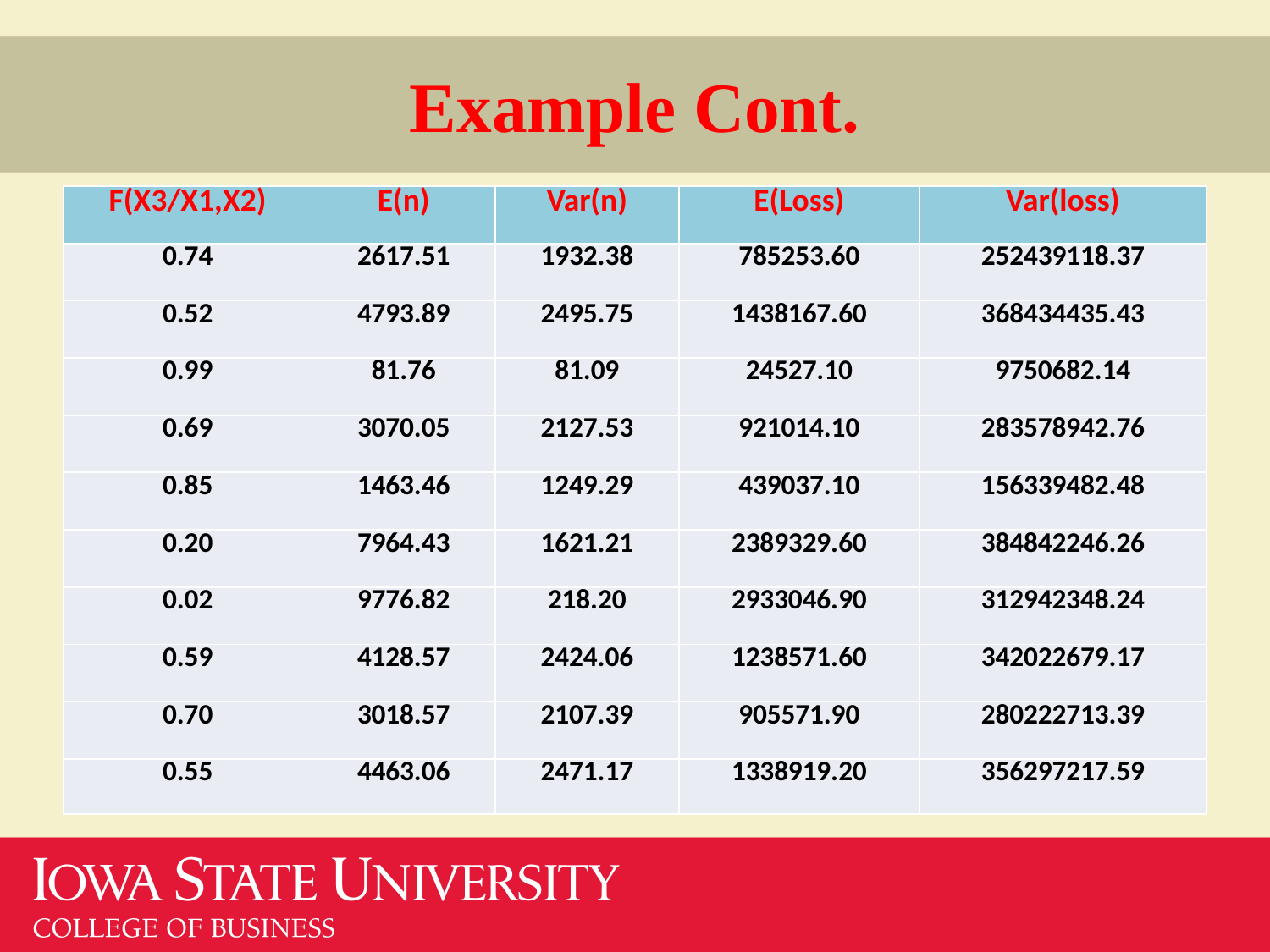

# Example Cont.
| F(X3/X1,X2) | E(n) | Var(n) | E(Loss) | Var(loss) |
| --- | --- | --- | --- | --- |
| 0.74 | 2617.51 | 1932.38 | 785253.60 | 252439118.37 |
| 0.52 | 4793.89 | 2495.75 | 1438167.60 | 368434435.43 |
| 0.99 | 81.76 | 81.09 | 24527.10 | 9750682.14 |
| 0.69 | 3070.05 | 2127.53 | 921014.10 | 283578942.76 |
| 0.85 | 1463.46 | 1249.29 | 439037.10 | 156339482.48 |
| 0.20 | 7964.43 | 1621.21 | 2389329.60 | 384842246.26 |
| 0.02 | 9776.82 | 218.20 | 2933046.90 | 312942348.24 |
| 0.59 | 4128.57 | 2424.06 | 1238571.60 | 342022679.17 |
| 0.70 | 3018.57 | 2107.39 | 905571.90 | 280222713.39 |
| 0.55 | 4463.06 | 2471.17 | 1338919.20 | 356297217.59 |